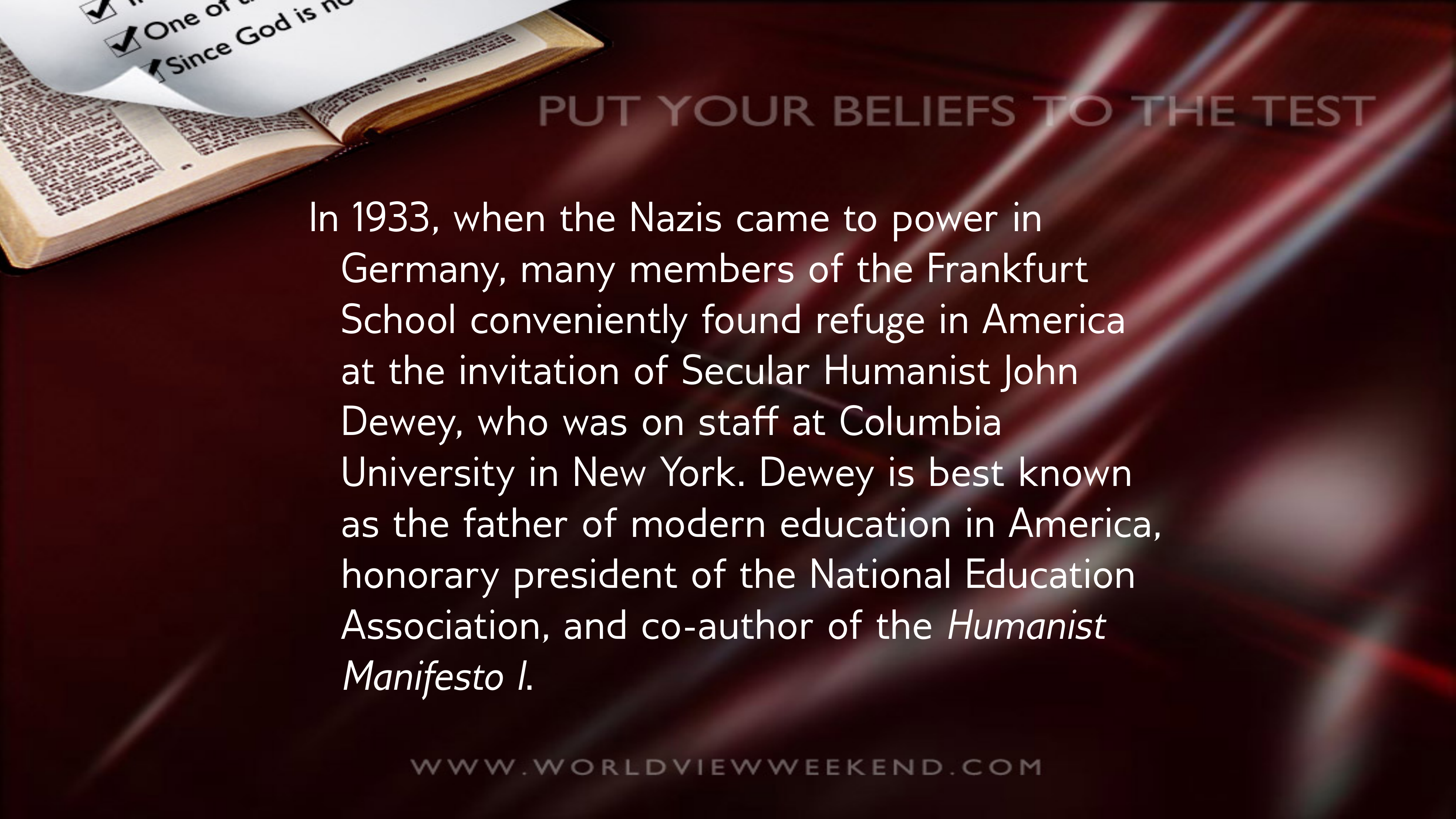

In 1933, when the Nazis came to power in Germany, many members of the Frankfurt School conveniently found refuge in America at the invitation of Secular Humanist John Dewey, who was on staff at Columbia University in New York. Dewey is best known as the father of modern education in America, honorary president of the National Education Association, and co-author of the Humanist Manifesto I.